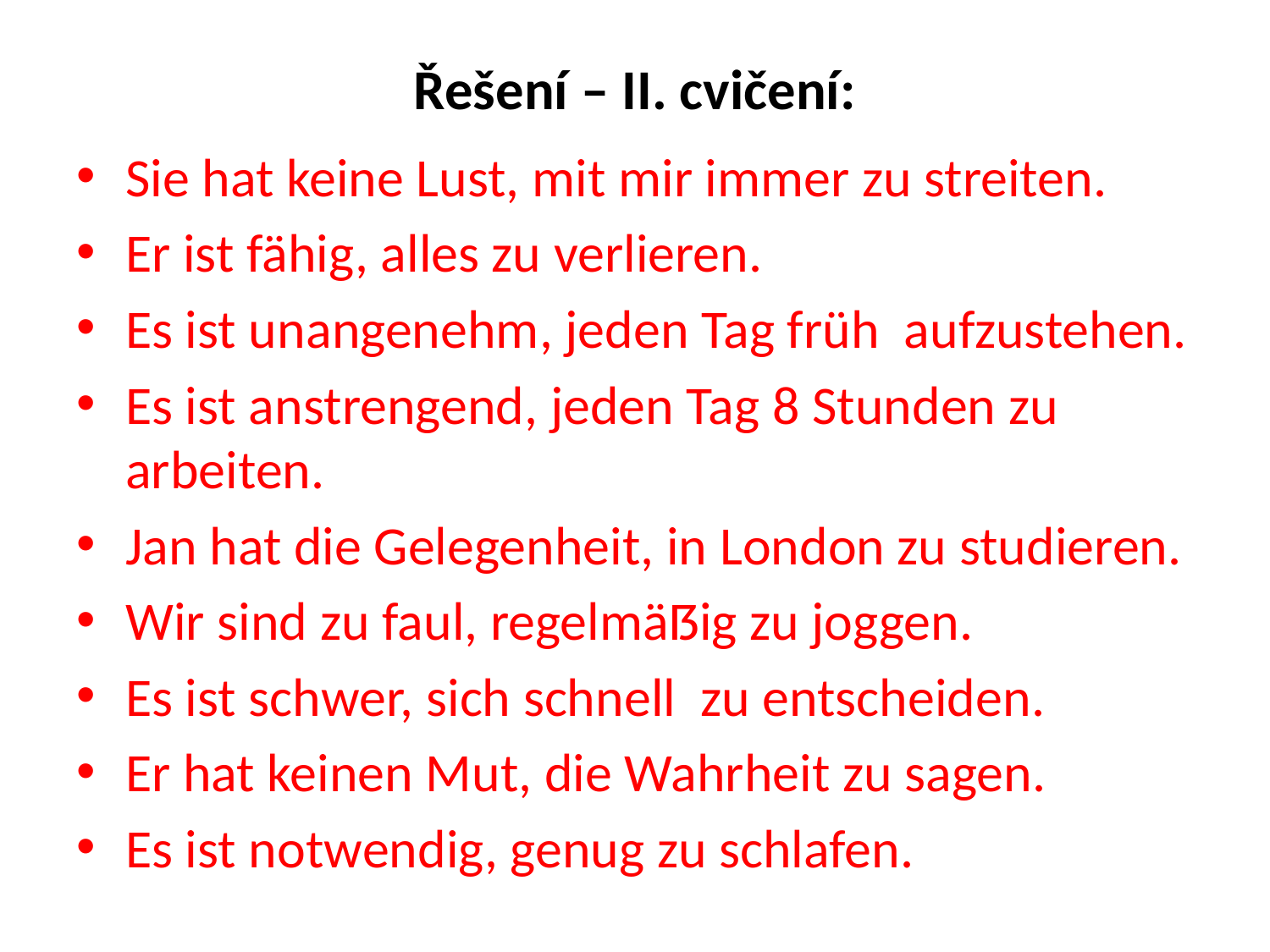

# Řešení – II. cvičení:
Sie hat keine Lust, mit mir immer zu streiten.
Er ist fähig, alles zu verlieren.
Es ist unangenehm, jeden Tag früh  aufzustehen.
Es ist anstrengend, jeden Tag 8 Stunden zu arbeiten.
Jan hat die Gelegenheit, in London zu studieren.
Wir sind zu faul, regelmäẞig zu joggen.
Es ist schwer, sich schnell  zu entscheiden.
Er hat keinen Mut, die Wahrheit zu sagen.
Es ist notwendig, genug zu schlafen.